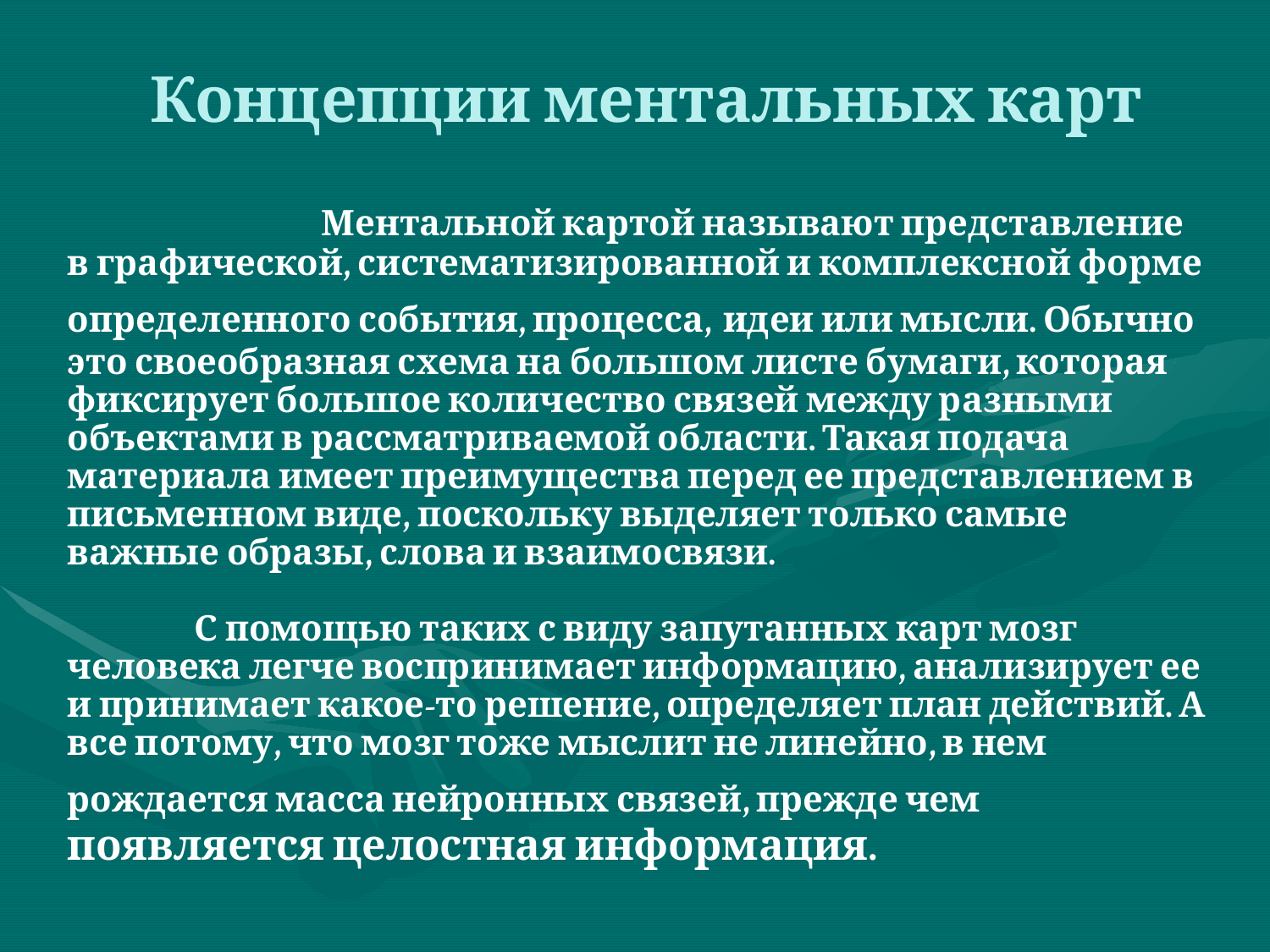

Концепции ментальных карт
		Ментальной картой называют представление в графической, систематизированной и комплексной форме определенного события, процесса, идеи или мысли. Обычно это своеобразная схема на большом листе бумаги, которая фиксирует большое количество связей между разными объектами в рассматриваемой области. Такая подача материала имеет преимущества перед ее представлением в письменном виде, поскольку выделяет только самые важные образы, слова и взаимосвязи.
	С помощью таких с виду запутанных карт мозг человека легче воспринимает информацию, анализирует ее и принимает какое-то решение, определяет план действий. А все потому, что мозг тоже мыслит не линейно, в нем рождается масса нейронных связей, прежде чем появляется целостная информация.